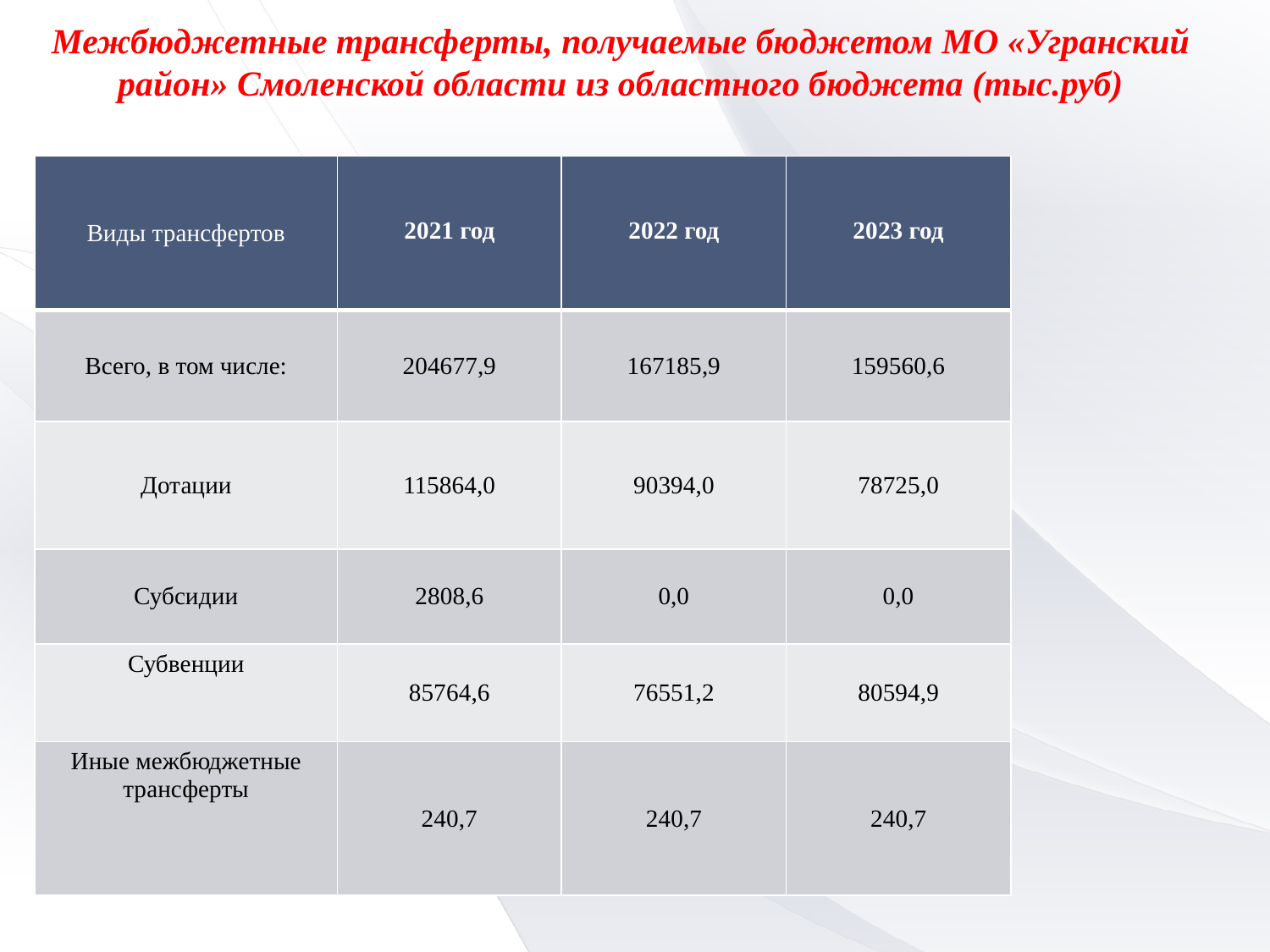

# Межбюджетные трансферты, получаемые бюджетом МО «Угранский район» Смоленской области из областного бюджета (тыс.руб)
| Виды трансфертов | 2021 год | 2022 год | 2023 год |
| --- | --- | --- | --- |
| Всего, в том числе: | 204677,9 | 167185,9 | 159560,6 |
| Дотации | 115864,0 | 90394,0 | 78725,0 |
| Субсидии | 2808,6 | 0,0 | 0,0 |
| Субвенции | 85764,6 | 76551,2 | 80594,9 |
| Иные межбюджетные трансферты | 240,7 | 240,7 | 240,7 |